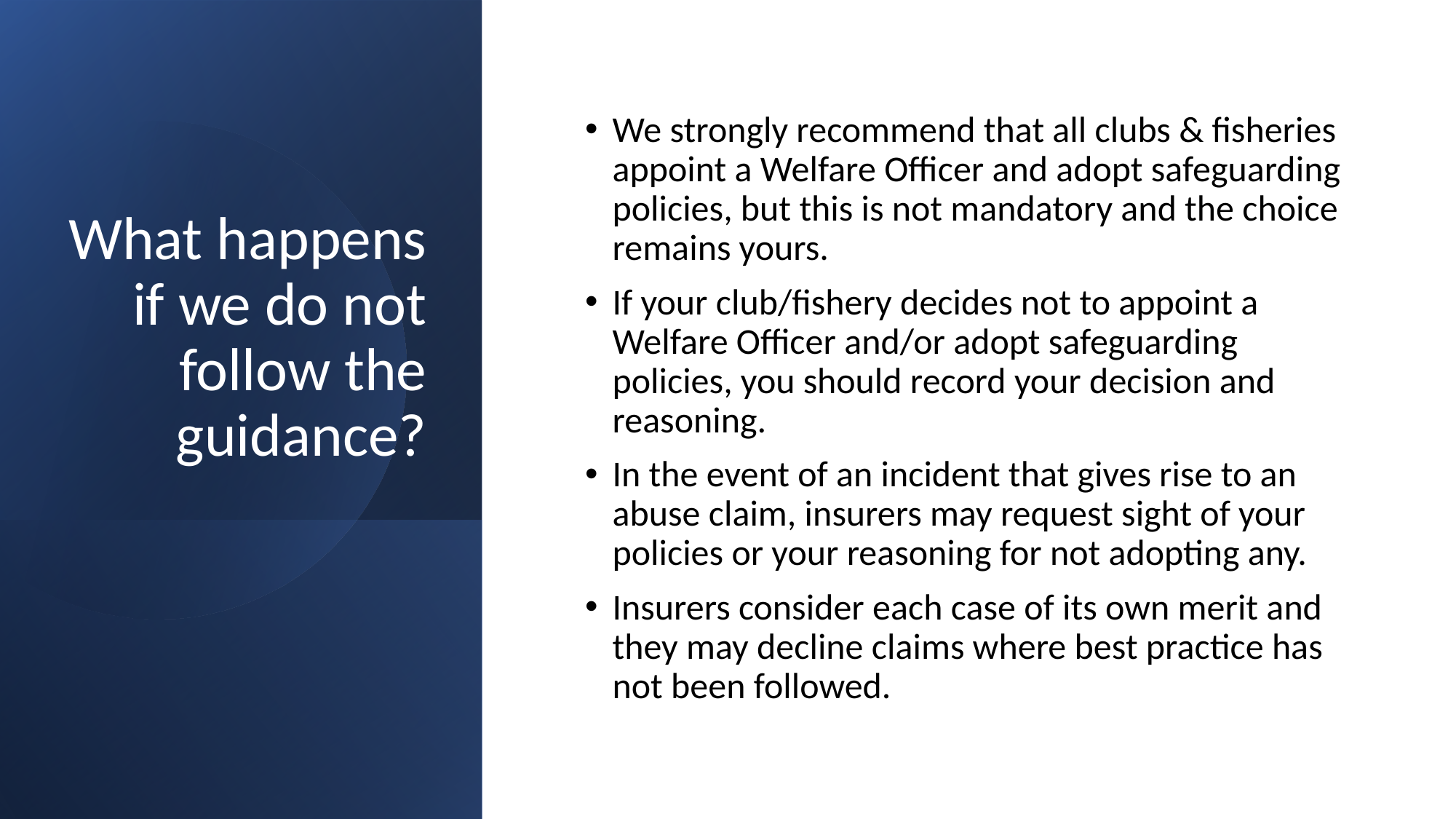

# What happens if we do not follow the guidance?
We strongly recommend that all clubs & fisheries appoint a Welfare Officer and adopt safeguarding policies, but this is not mandatory and the choice remains yours.
If your club/fishery decides not to appoint a Welfare Officer and/or adopt safeguarding policies, you should record your decision and reasoning.
In the event of an incident that gives rise to an abuse claim, insurers may request sight of your policies or your reasoning for not adopting any.
Insurers consider each case of its own merit and they may decline claims where best practice has not been followed.